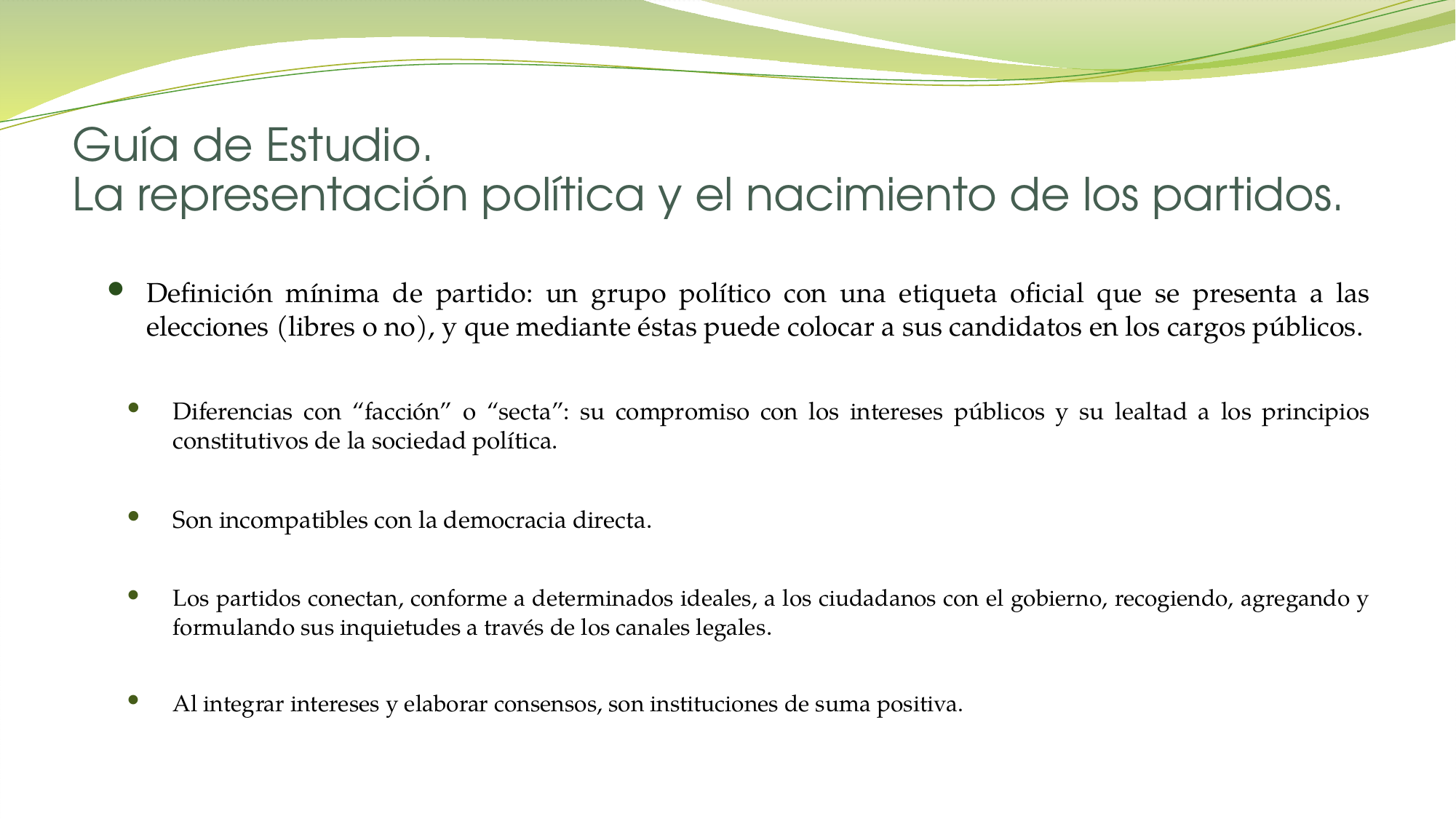

# Guía de Estudio. La representación política y el nacimiento de los partidos.

Definición mínima de partido: un grupo político con una etiqueta oficial que se presenta a las elecciones (libres o no), y que mediante éstas puede colocar a sus candidatos en los cargos públicos.

Diferencias con “facción” o “secta”: su compromiso con los intereses públicos y su lealtad a los principios constitutivos de la sociedad política.

Son incompatibles con la democracia directa.

Los partidos conectan, conforme a determinados ideales, a los ciudadanos con el gobierno, recogiendo, agregando y formulando sus inquietudes a través de los canales legales.

Al integrar intereses y elaborar consensos, son instituciones de suma positiva.